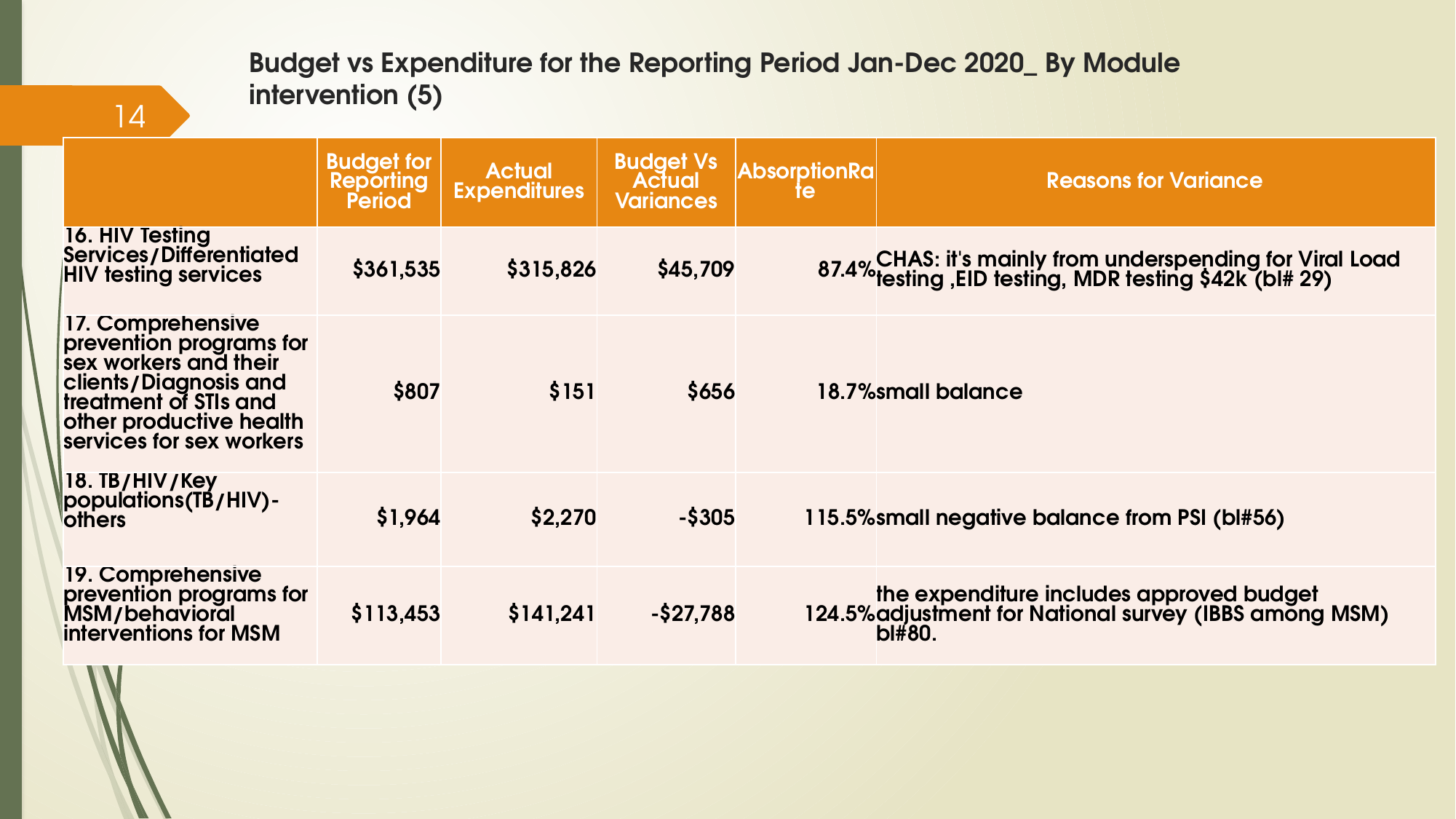

# Budget vs Expenditure for the Reporting Period Jan-Dec 2020_ By Module intervention (5)
14
|  | Budget for Reporting Period | Actual Expenditures | Budget Vs Actual Variances | AbsorptionRate | Reasons for Variance |
| --- | --- | --- | --- | --- | --- |
| 16. HIV Testing Services/Differentiated HIV testing services | $361,535 | $315,826 | $45,709 | 87.4% | CHAS: it's mainly from underspending for Viral Load testing ,EID testing, MDR testing $42k (bl# 29) |
| 17. Comprehensive prevention programs for sex workers and their clients/Diagnosis and treatment of STIs and other productive health services for sex workers | $807 | $151 | $656 | 18.7% | small balance |
| 18. TB/HIV/Key populations(TB/HIV)-others | $1,964 | $2,270 | -$305 | 115.5% | small negative balance from PSI (bl#56) |
| 19. Comprehensive prevention programs for MSM/behavioral interventions for MSM | $113,453 | $141,241 | -$27,788 | 124.5% | the expenditure includes approved budget adjustment for National survey (IBBS among MSM) bl#80. |